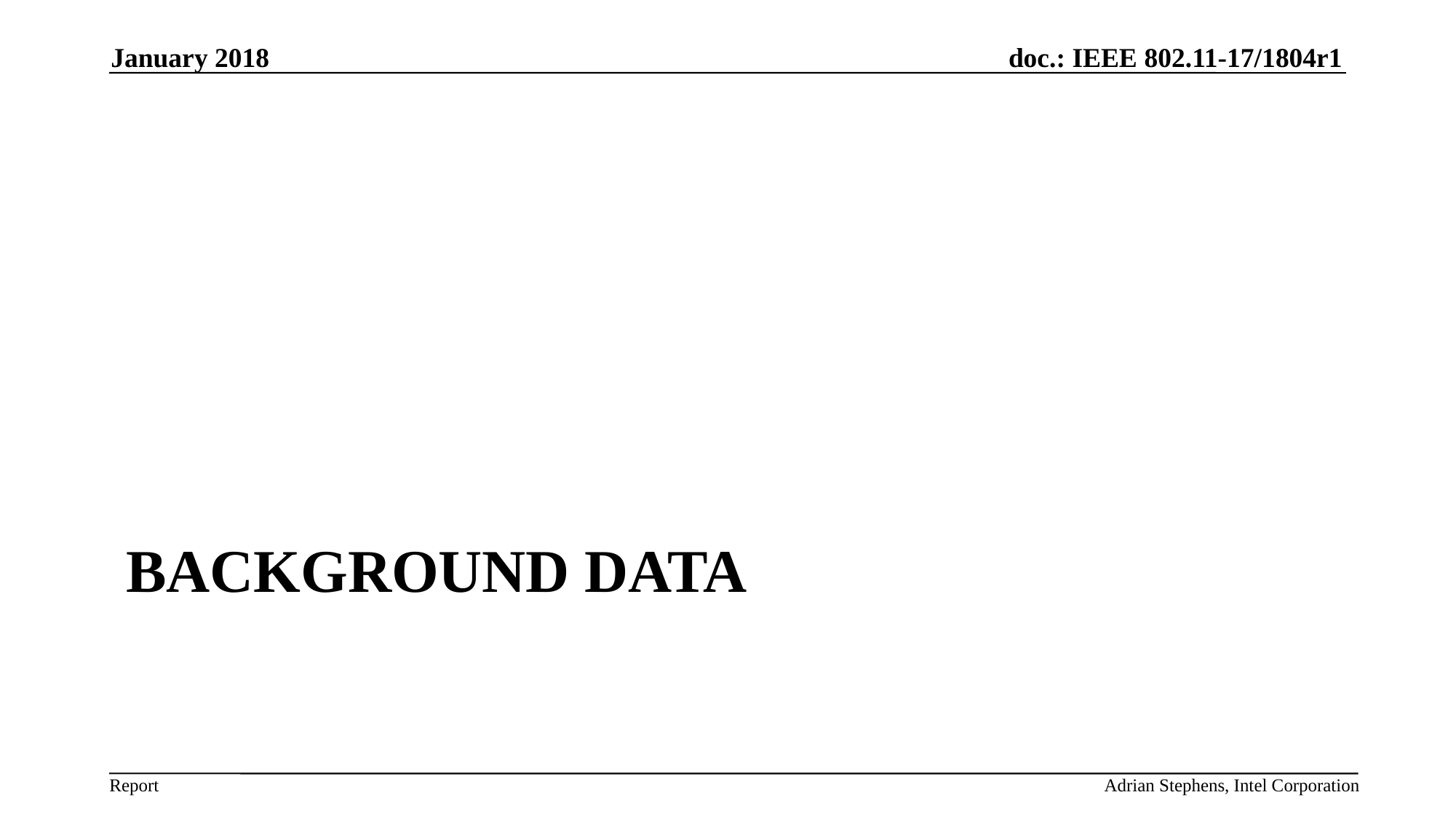

January 2018

# background data
Adrian Stephens, Intel Corporation